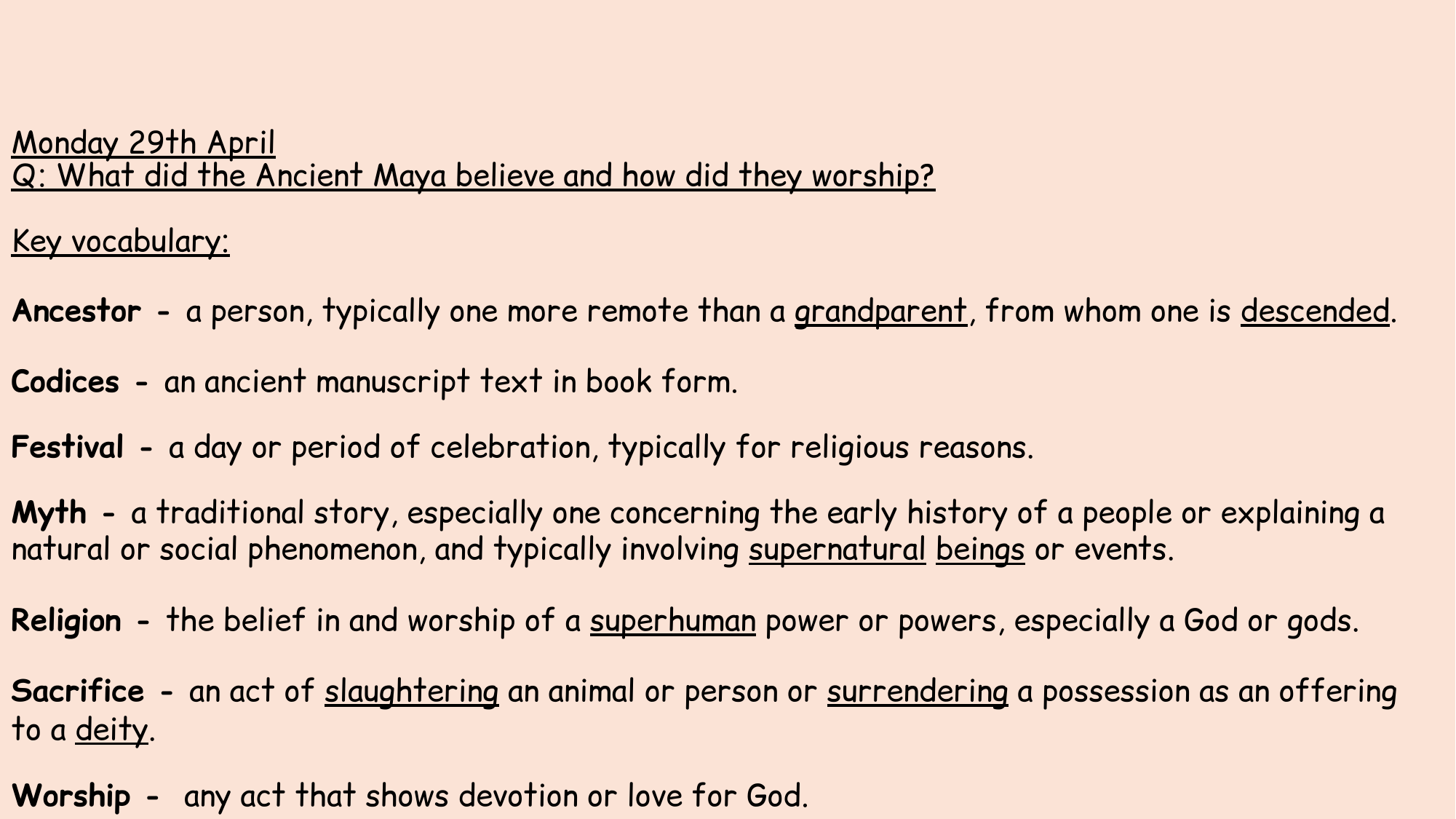

# Monday 29th April Q: What did the Ancient Maya believe and how did they worship? Key vocabulary: Ancestor - a person, typically one more remote than a grandparent, from whom one is descended.
Codices - an ancient manuscript text in book form.
Festival - a day or period of celebration, typically for religious reasons.
Myth - a traditional story, especially one concerning the early history of a people or explaining a natural or social phenomenon, and typically involving supernatural beings or events.
Religion - the belief in and worship of a superhuman power or powers, especially a God or gods.
Sacrifice - an act of slaughtering an animal or person or surrendering a possession as an offering to a deity.
Worship -  any act that shows devotion or love for God.